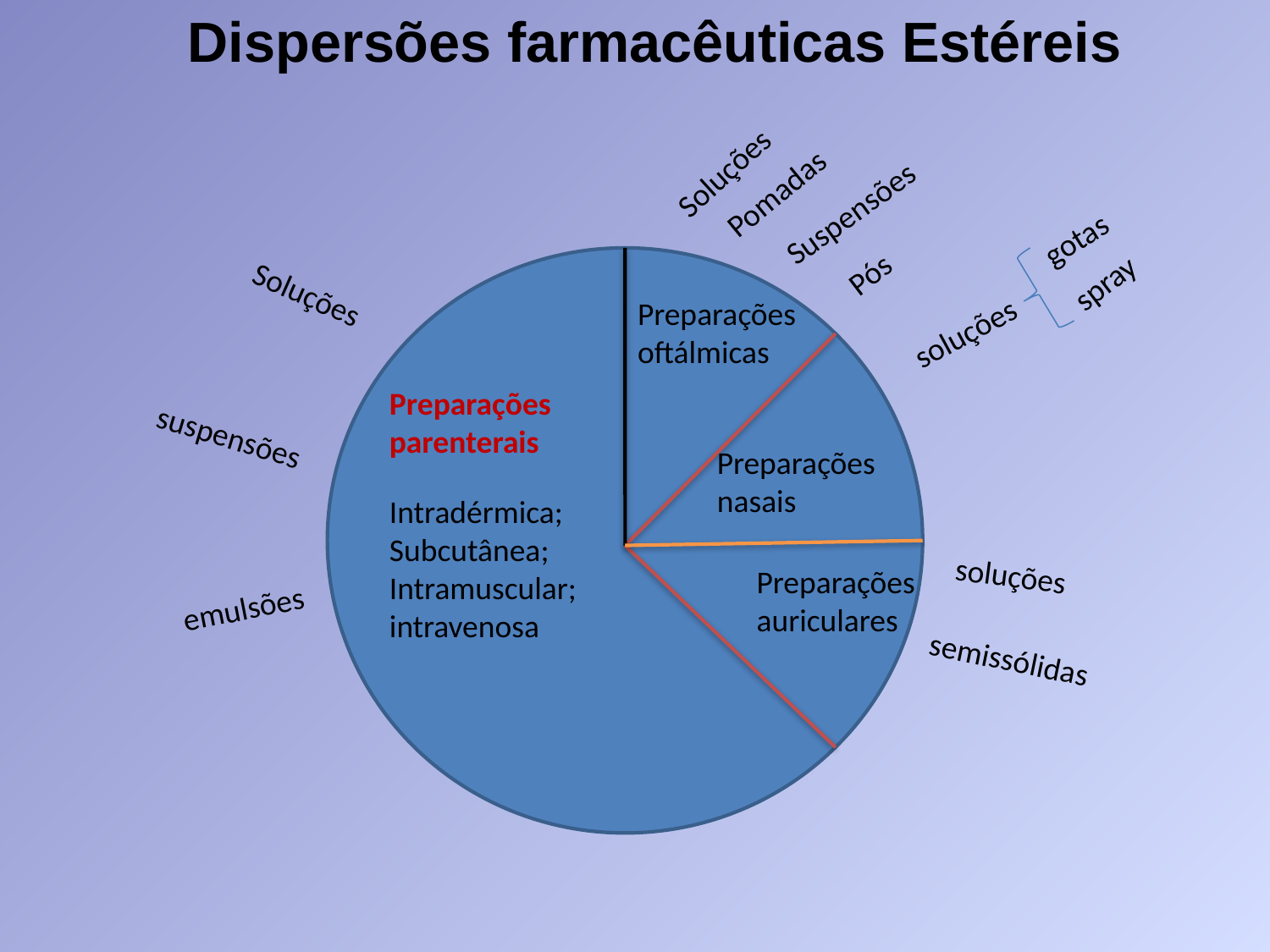

Dispersões farmacêuticas Estéreis
Soluções
Pomadas
Suspensões
gotas
Pós

spray

Soluções
Preparações
oftálmicas
soluções
Preparações
parenterais
suspensões
Preparações  nasais
Intradérmica;
Subcutânea;
Intramuscular;
intravenosa
Preparações auriculares
soluções
emulsões
semissólidas